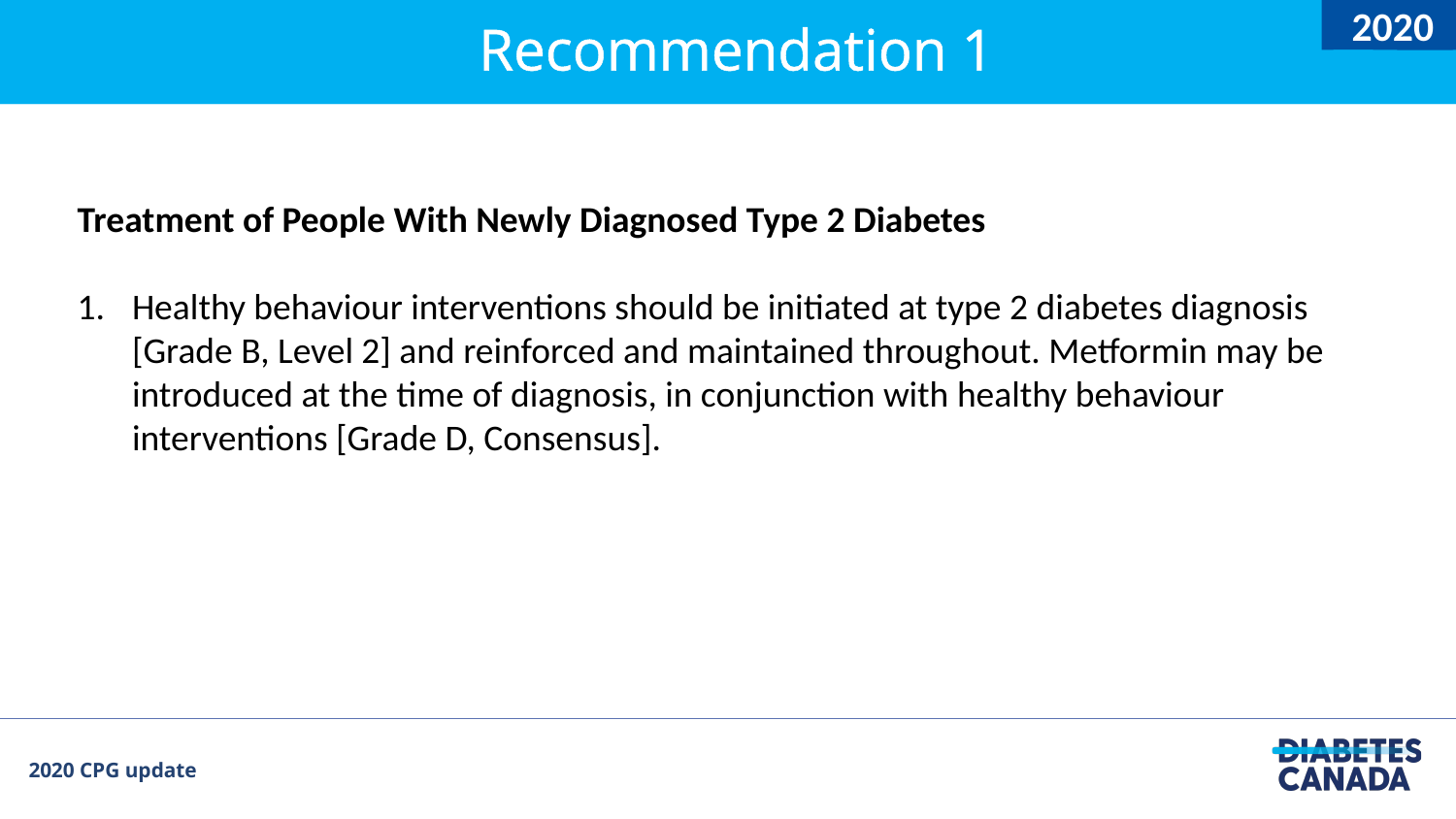

2020
#
Recommendation 1
Treatment of People With Newly Diagnosed Type 2 Diabetes

Healthy behaviour interventions should be initiated at type 2 diabetes diagnosis [Grade B, Level 2] and reinforced and maintained throughout. Metformin may be introduced at the time of diagnosis, in conjunction with healthy behaviour interventions [Grade D, Consensus].